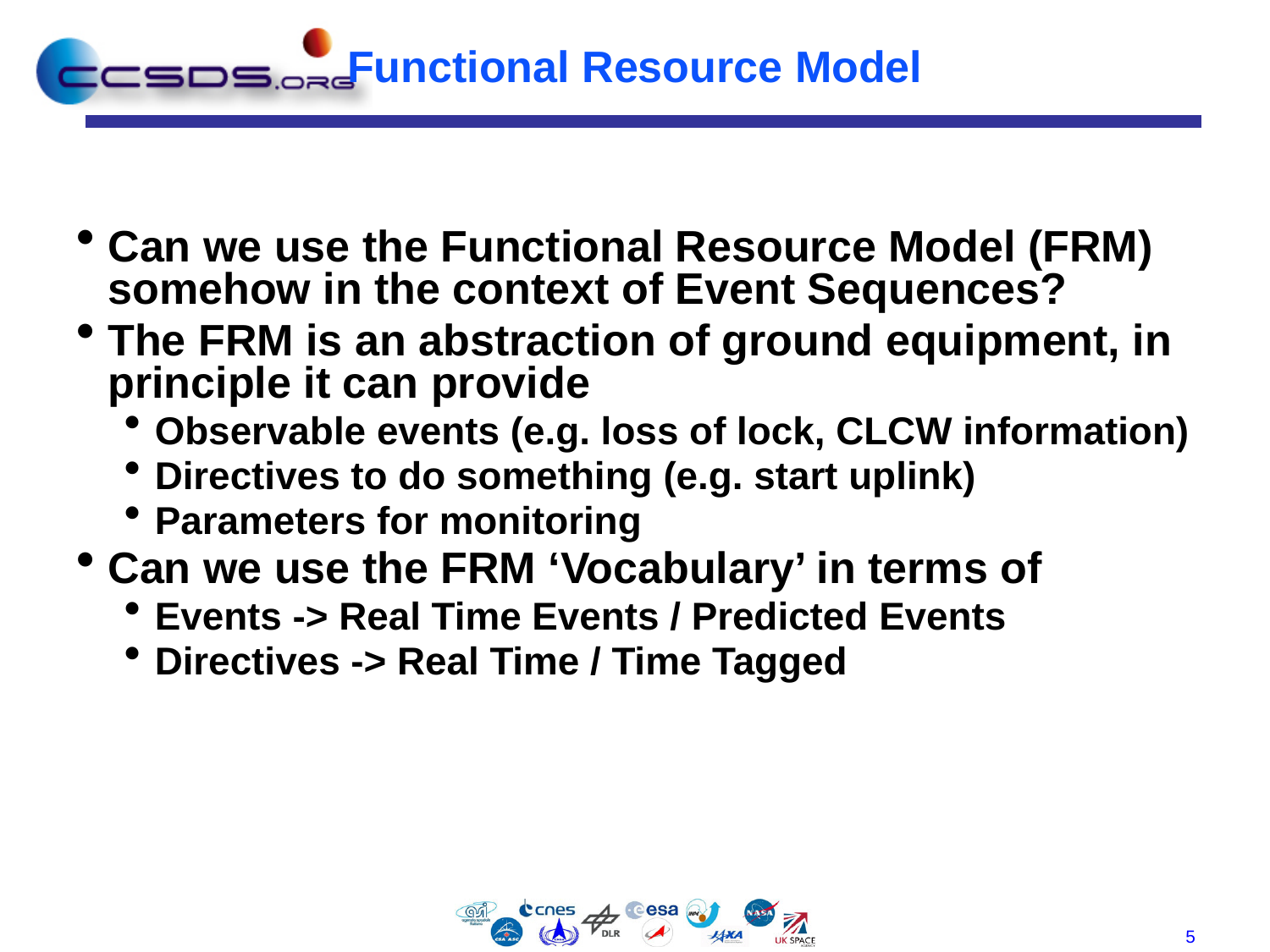

# Functional Resource Model
Can we use the Functional Resource Model (FRM) somehow in the context of Event Sequences?
The FRM is an abstraction of ground equipment, in principle it can provide
Observable events (e.g. loss of lock, CLCW information)
Directives to do something (e.g. start uplink)
Parameters for monitoring
Can we use the FRM ‘Vocabulary’ in terms of
Events -> Real Time Events / Predicted Events
Directives -> Real Time / Time Tagged